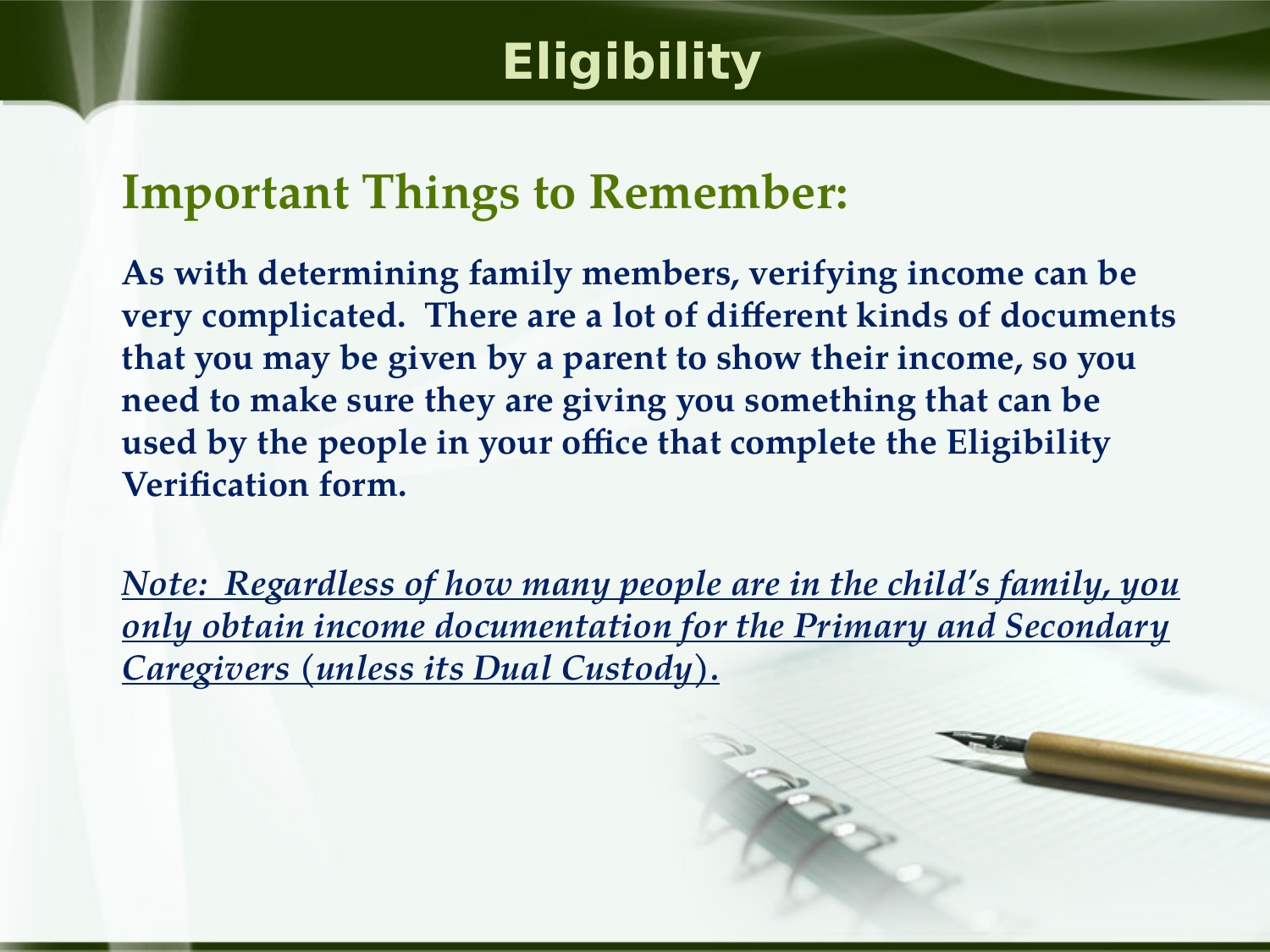

Eligibility
Important Things to Remember:

As with determining family members, verifying income can be very complicated.  There are a lot of different kinds of documents that you may be given by a parent to show their income, so you need to make sure they are giving you something that can be used by the people in your office that complete the Eligibility Verification form.

Note:  Regardless of how many people are in the child’s family, you only obtain income documentation for the Primary and Secondary Caregivers (unless its Dual Custody).